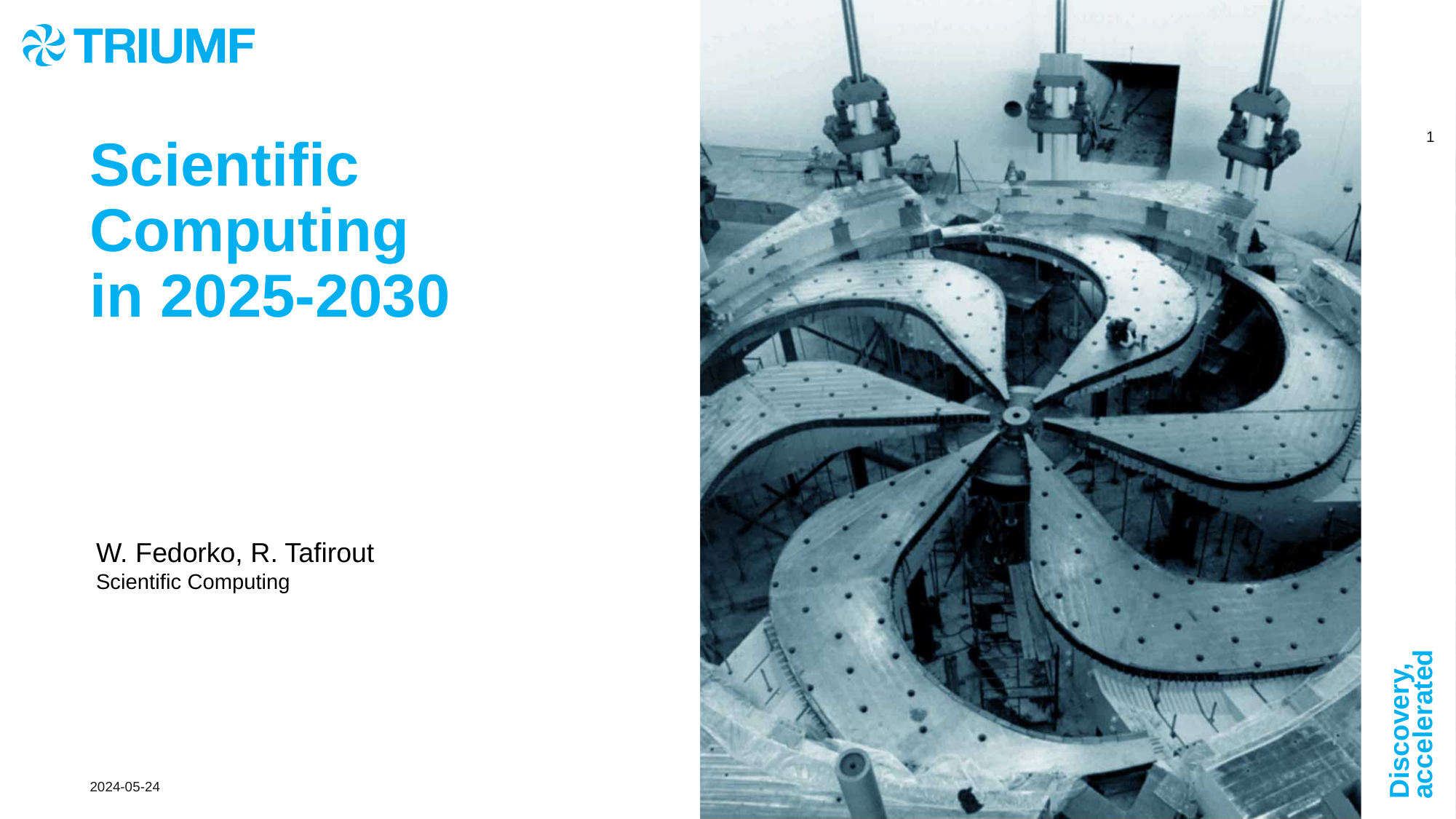

# Scientific Computing in 2025-2030
W. Fedorko, R. Tafirout
Scientific Computing